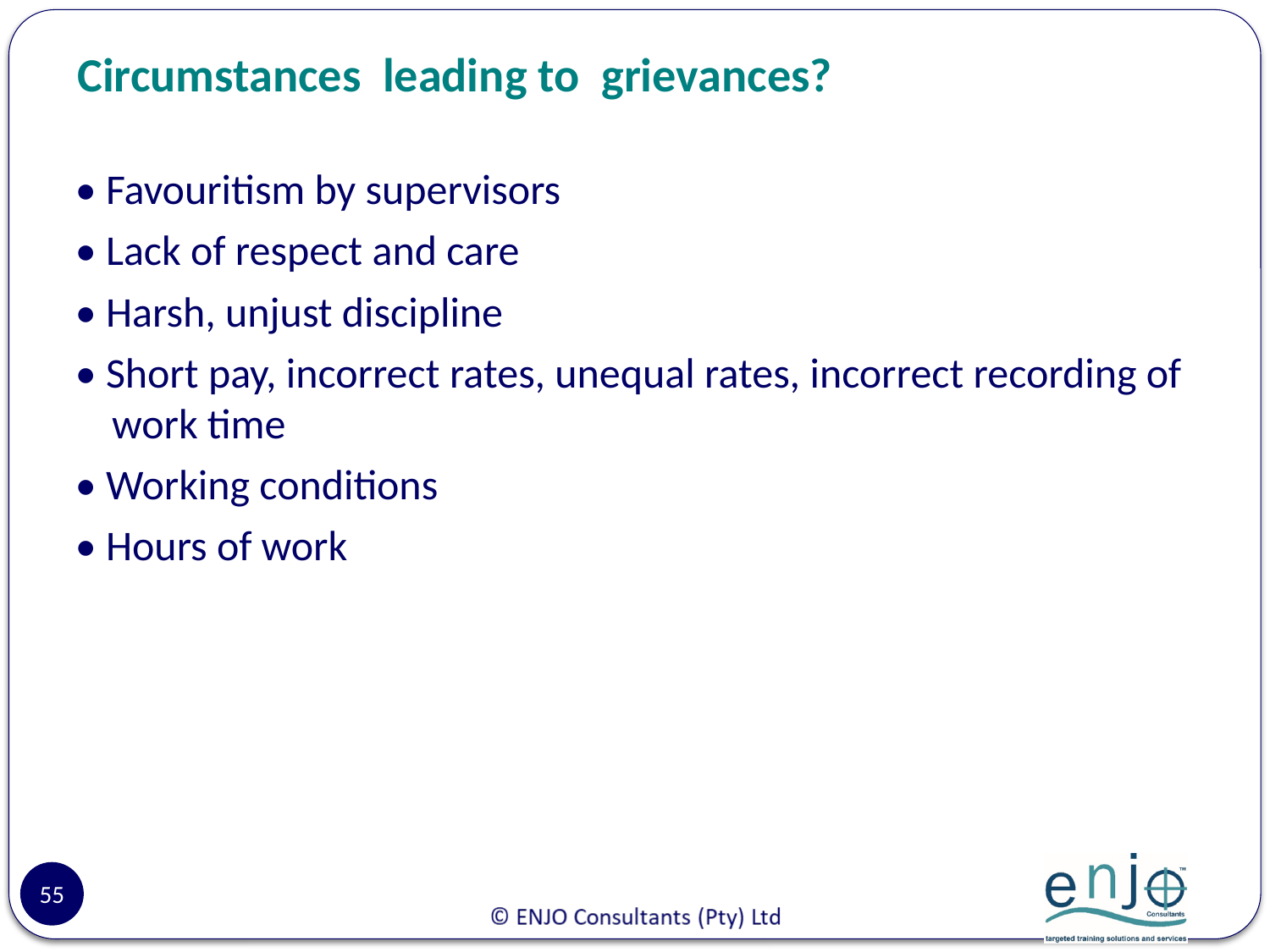

# Circumstances  leading to  grievances?
• Favouritism by supervisors
• Lack of respect and care
• Harsh, unjust discipline
• Short pay, incorrect rates, unequal rates, incorrect recording of work time
• Working conditions
• Hours of work

55